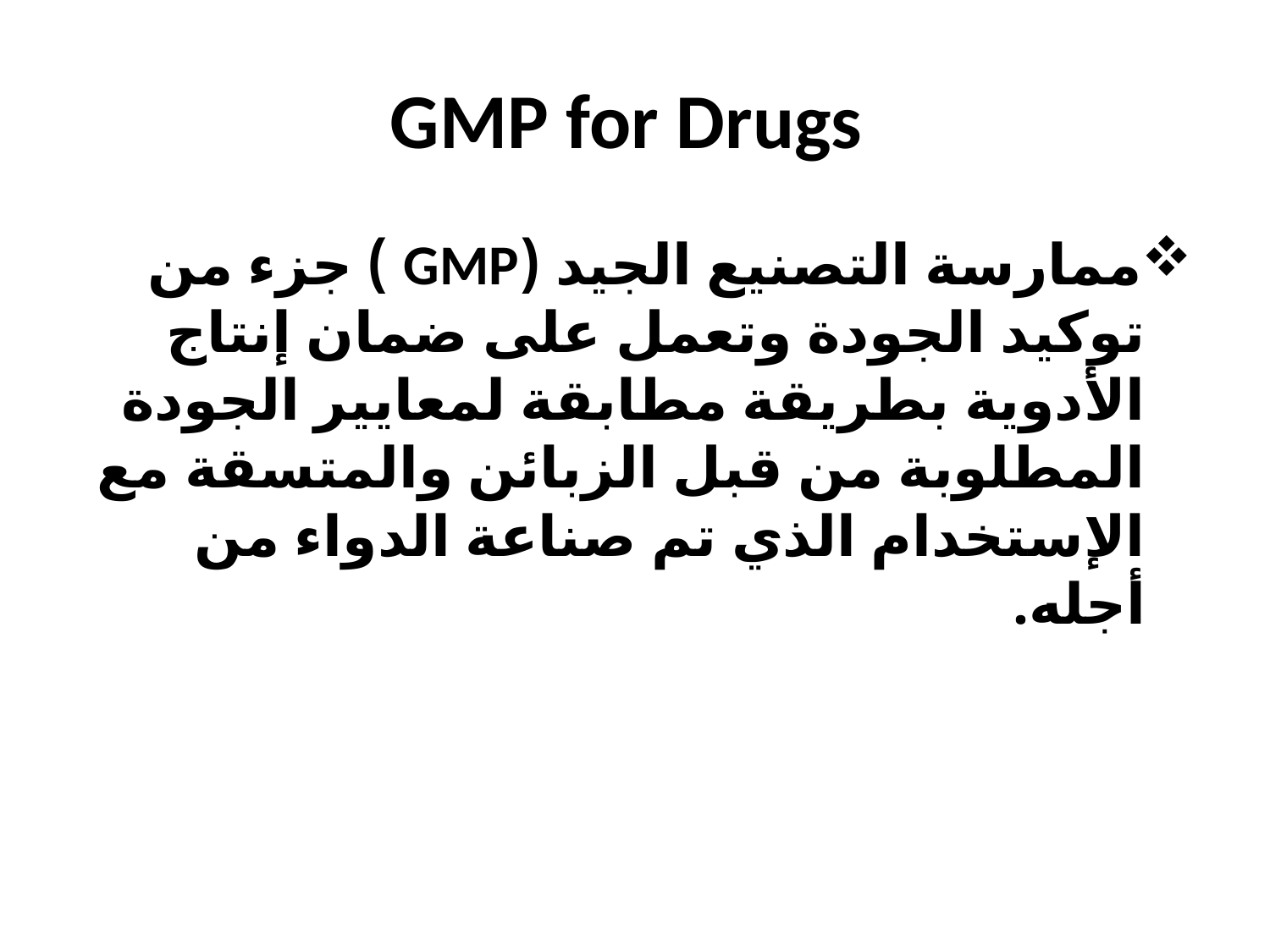

# GMP for Drugs
ممارسة التصنيع الجيد (GMP ) جزء من توكيد الجودة وتعمل على ضمان إنتاج الأدوية بطريقة مطابقة لمعايير الجودة المطلوبة من قبل الزبائن والمتسقة مع الإستخدام الذي تم صناعة الدواء من أجله.